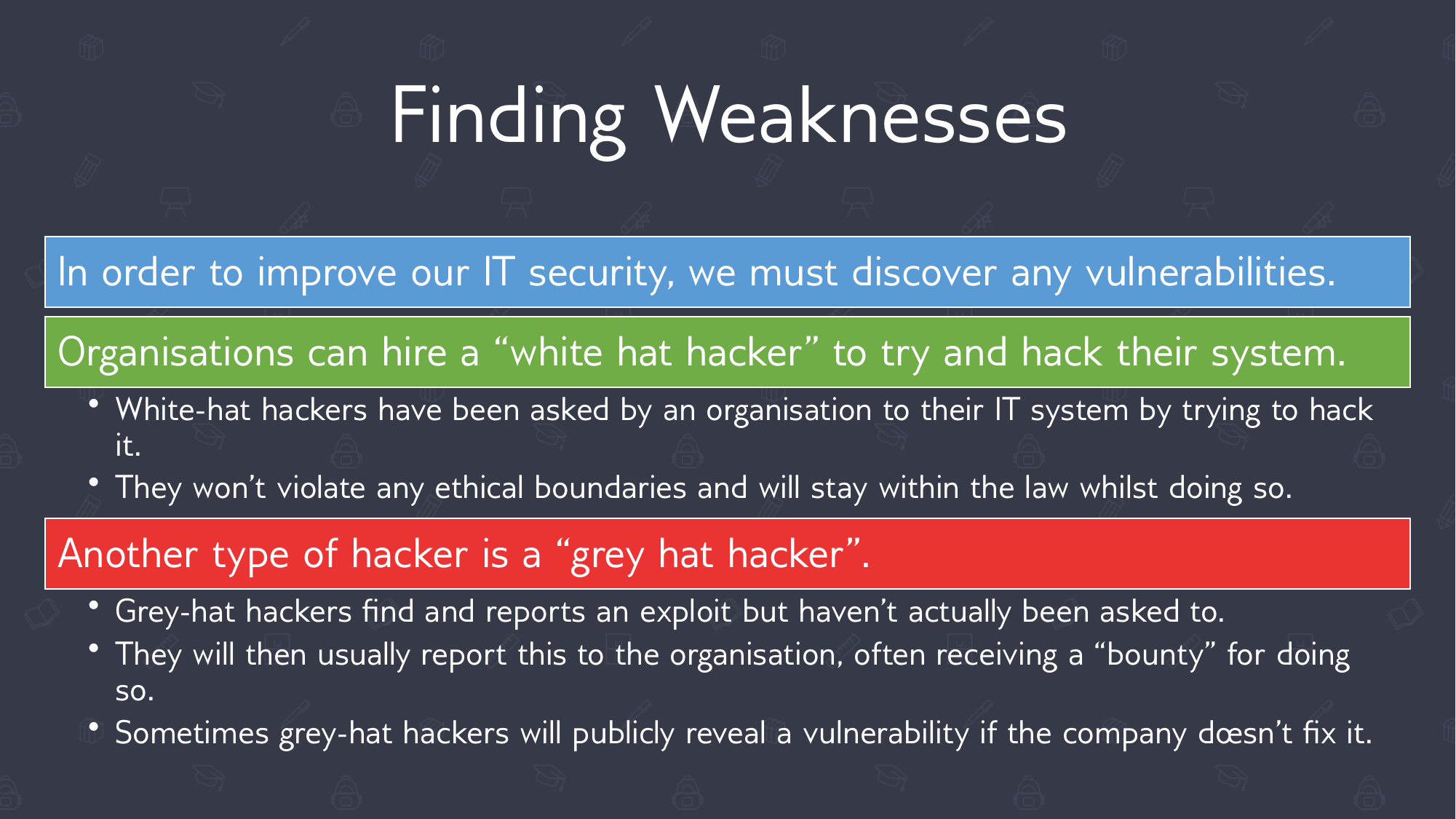

# Finding Weaknesses
In order to improve our IT security, we must discover any vulnerabilities.
Organisations can hire a “white hat hacker” to try and hack their system.
White-hat hackers have been asked by an organisation to their IT system by trying to hack it.
They won’t violate any ethical boundaries and will stay within the law whilst doing so.
They won’t release this information publicly which could damage the businesses reputation.
Another type of hacker is a “grey hat hacker”.
Grey-hat hackers find and reports an exploit but haven’t actually been asked to.
They will then usually report this to the organisation, often receiving a “bounty” for doing so.
Sometimes grey-hat hackers will publicly reveal a vulnerability if the company doesn’t fix it.